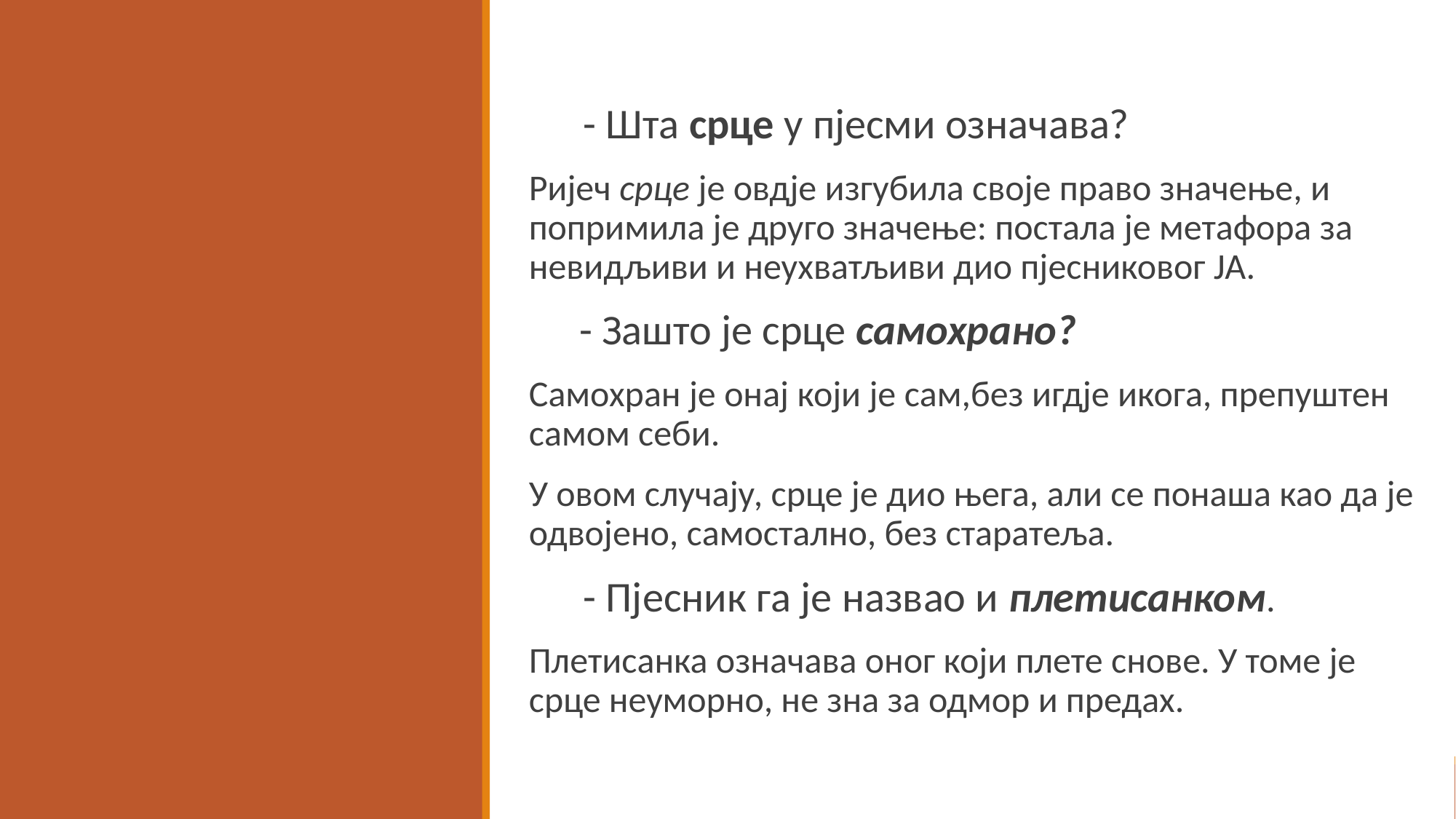

- Шта срце у пјесми означава?
Ријеч срце је овдје изгубила своје право значење, и попримила је друго значење: постала је метафора за невидљиви и неухватљиви дио пјесниковог ЈА.
 - Зашто је срце самохрано?
Самохран је онај који је сам,без игдје икога, препуштен самом себи.
У овом случају, срце је дио њега, али се понаша као да је одвојено, самостално, без старатеља.
- Пјесник га је назвао и плетисанком.
Плетисанка означава оног који плете снове. У томе је срце неуморно, не зна за одмор и предах.